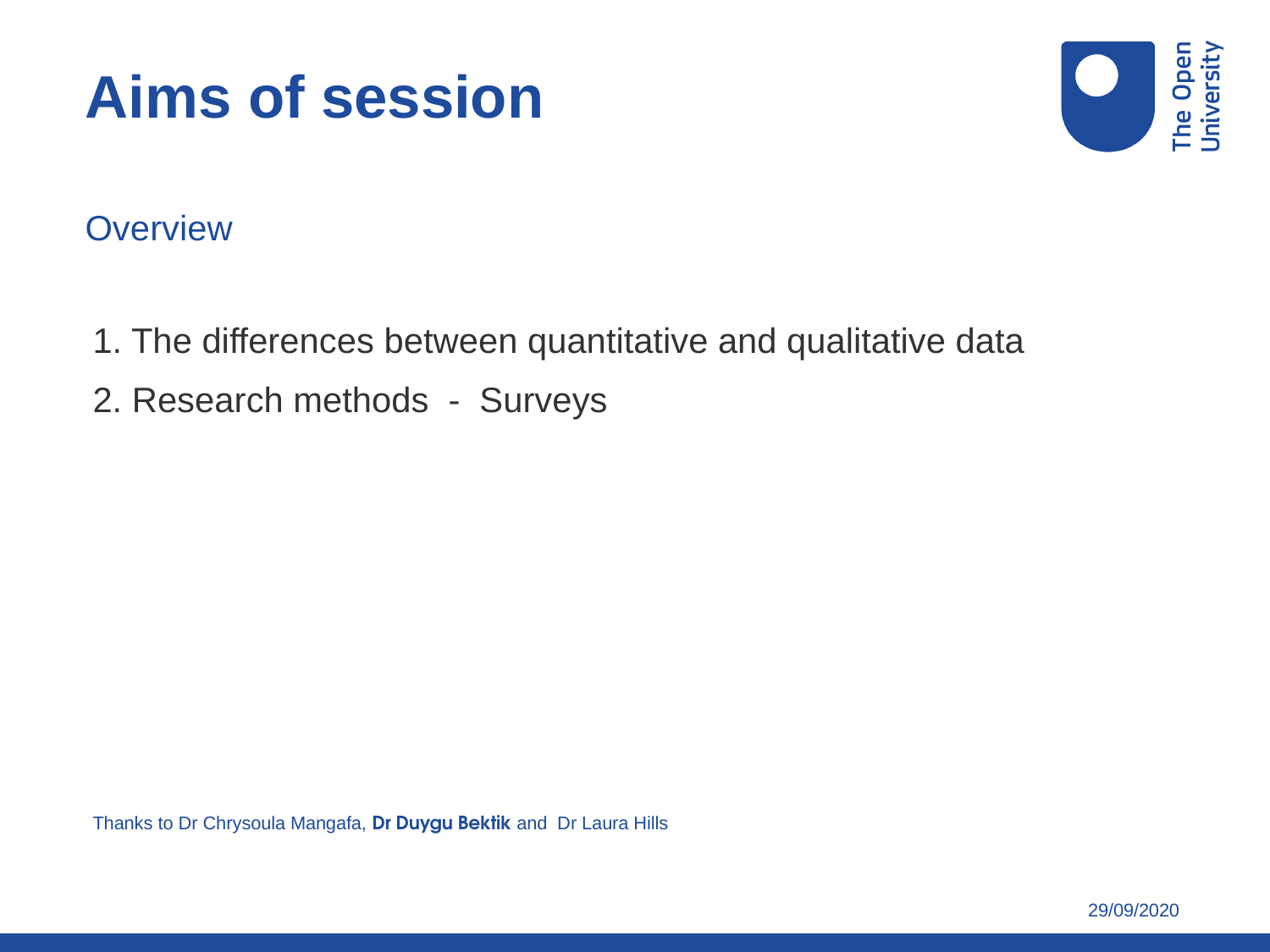

Aims of session
Overview

1. The differences between quantitative and qualitative data
2. Research methods  -  Surveys

Thanks to Dr Chrysoula Mangafa, Dr Duygu Bektik and  Dr Laura Hills